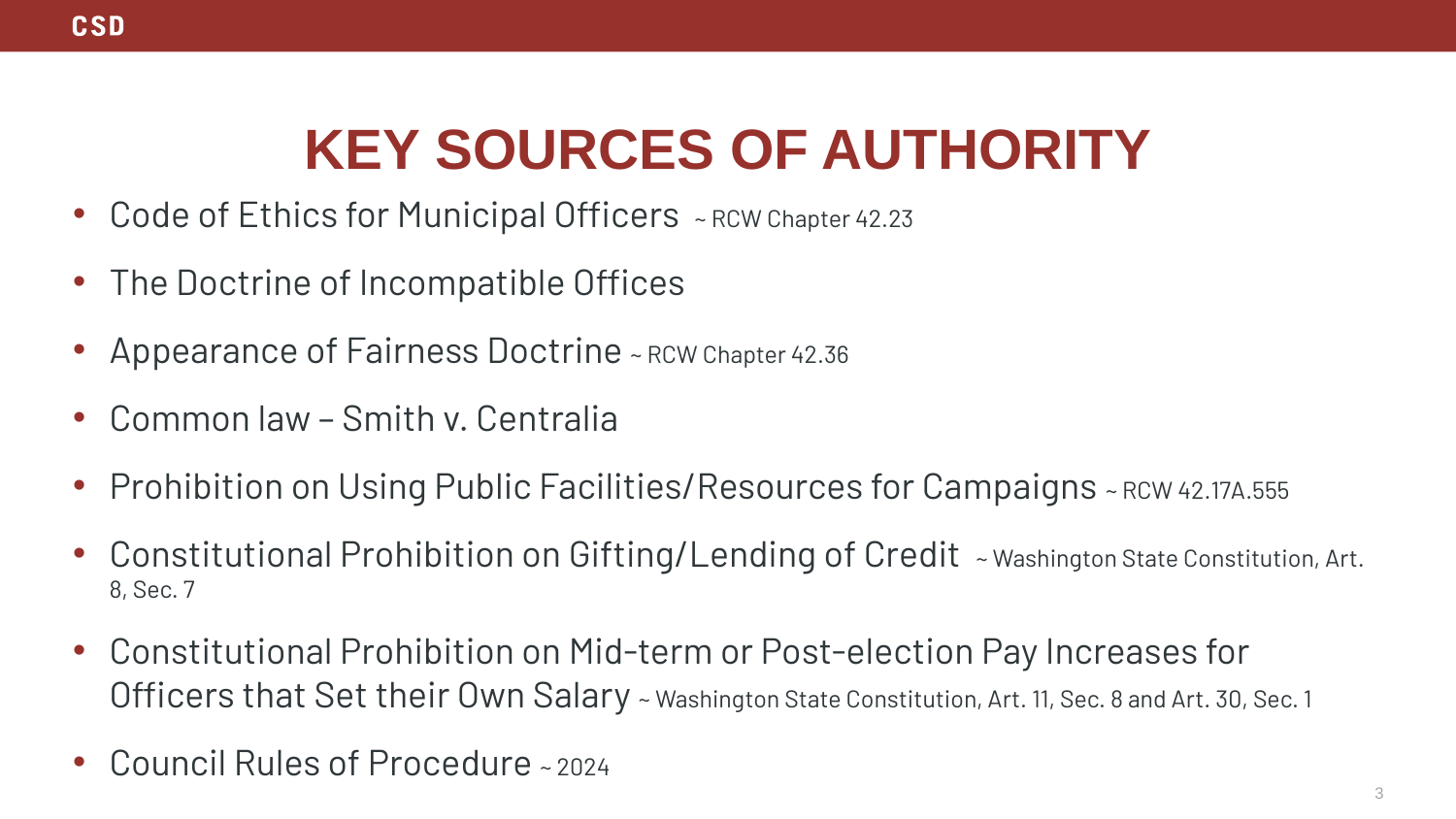

# KEY SOURCES OF AUTHORITY
Code of Ethics for Municipal Officers  ~ RCW Chapter 42.23
The Doctrine of Incompatible Offices
Appearance of Fairness Doctrine ~ RCW Chapter 42.36
Common law – Smith v. Centralia
Prohibition on Using Public Facilities/Resources for Campaigns ~ RCW 42.17A.555
Constitutional Prohibition on Gifting/Lending of Credit  ~ Washington State Constitution, Art. 8, Sec. 7
Constitutional Prohibition on Mid-term or Post-election Pay Increases for Officers that Set their Own Salary ~ Washington State Constitution, Art. 11, Sec. 8 and Art. 30, Sec. 1
Council Rules of Procedure ~ 2024